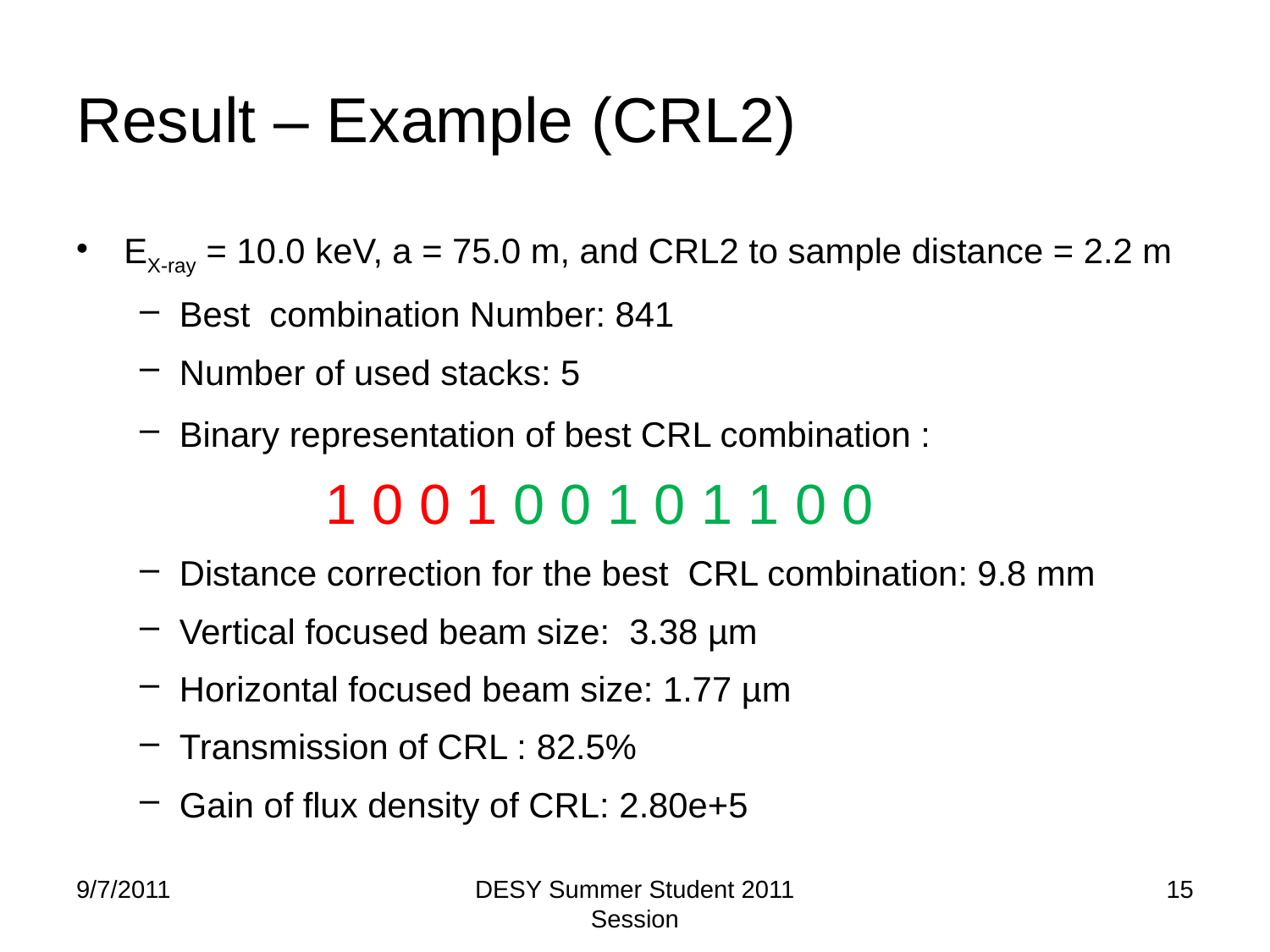

# Result – Example (CRL2)
EX-ray = 10.0 keV, a = 75.0 m, and CRL2 to sample distance = 2.2 m
Best  combination Number: 841
Number of used stacks: 5
Binary representation of best CRL combination :			                   1 0 0 1 0 0 1 0 1 1 0 0
Distance correction for the best  CRL combination: 9.8 mm
Vertical focused beam size:  3.38 µm
Horizontal focused beam size: 1.77 µm
Transmission of CRL : 82.5%
Gain of flux density of CRL: 2.80e+5
9/7/2011
DESY Summer Student 2011 Session
15